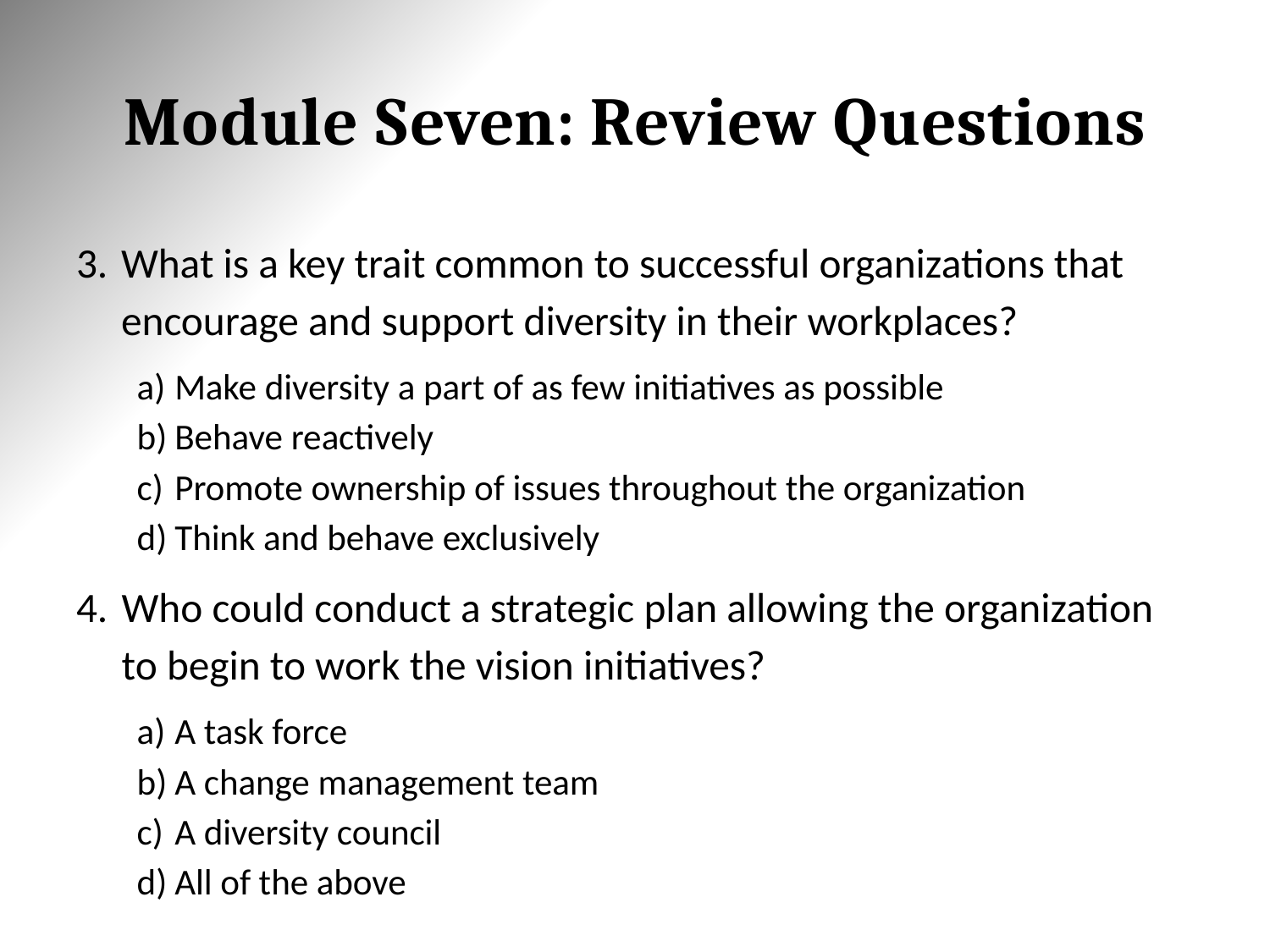

# Module Seven: Review Questions
What is a key trait common to successful organizations that encourage and support diversity in their workplaces?
Make diversity a part of as few initiatives as possible
Behave reactively
Promote ownership of issues throughout the organization
Think and behave exclusively
Who could conduct a strategic plan allowing the organization to begin to work the vision initiatives?
A task force
A change management team
A diversity council
All of the above